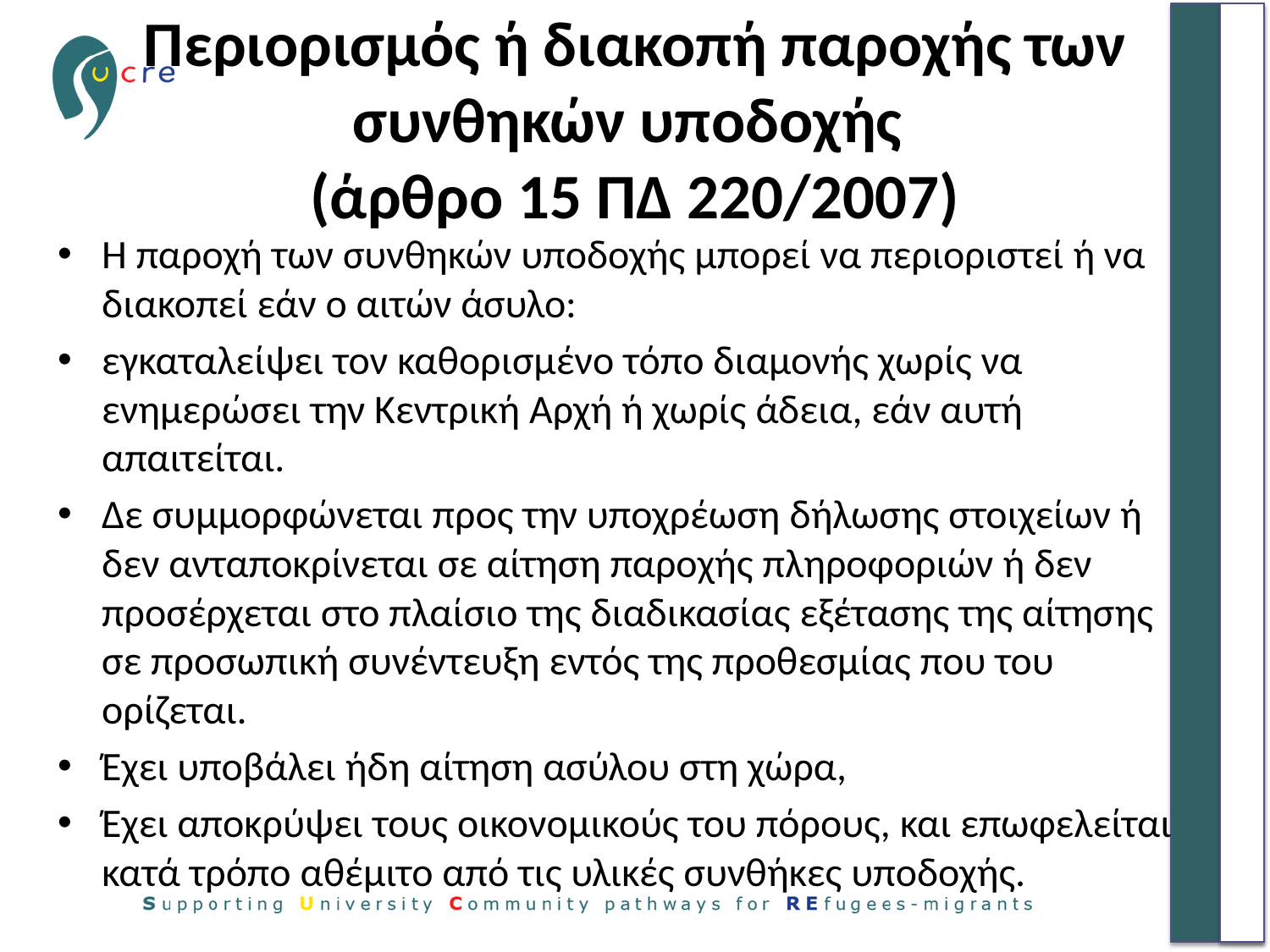

# Περιορισμός ή διακοπή παροχής των συνθηκών υποδοχής (άρθρο 15 ΠΔ 220/2007)
Η παροχή των συνθηκών υποδοχής μπορεί να περιοριστεί ή να διακοπεί εάν ο αιτών άσυλο:
εγκαταλείψει τον καθορισμένο τόπο διαμονής χωρίς να ενημερώσει την Κεντρική Αρχή ή χωρίς άδεια, εάν αυτή απαιτείται.
Δε συμμορφώνεται προς την υποχρέωση δήλωσης στοιχείων ή δεν ανταποκρίνεται σε αίτηση παροχής πληροφοριών ή δεν προσέρχεται στο πλαίσιο της διαδικασίας εξέτασης της αίτησης σε προσωπική συνέντευξη εντός της προθεσμίας που του ορίζεται.
Έχει υποβάλει ήδη αίτηση ασύλου στη χώρα,
Έχει αποκρύψει τους οικονομικούς του πόρους, και επωφελείται κατά τρόπο αθέμιτο από τις υλικές συνθήκες υποδοχής.